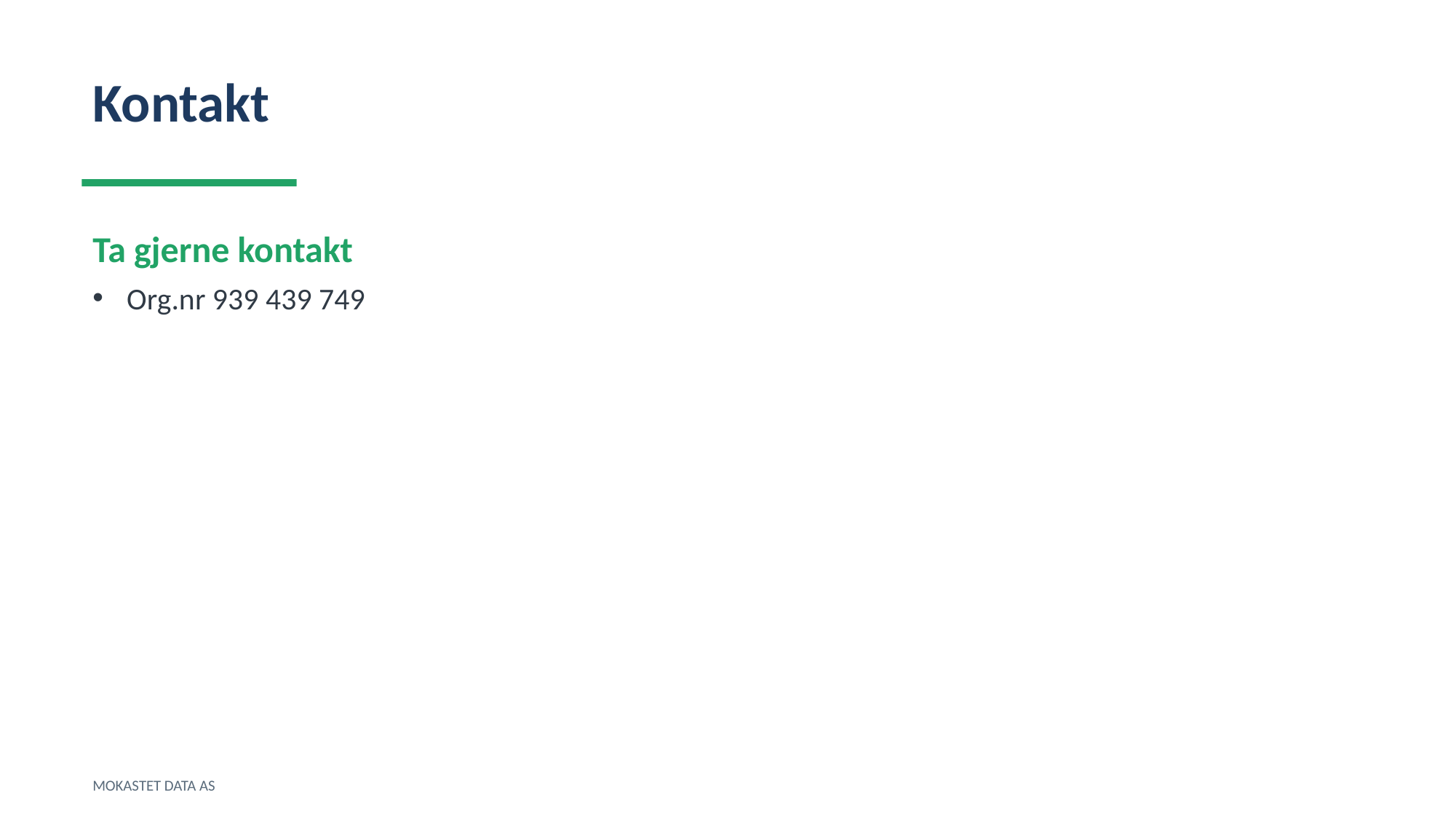

Kontakt

Ta gjerne kontakt
Org.nr 939 439 749
MOKASTET DATA AS